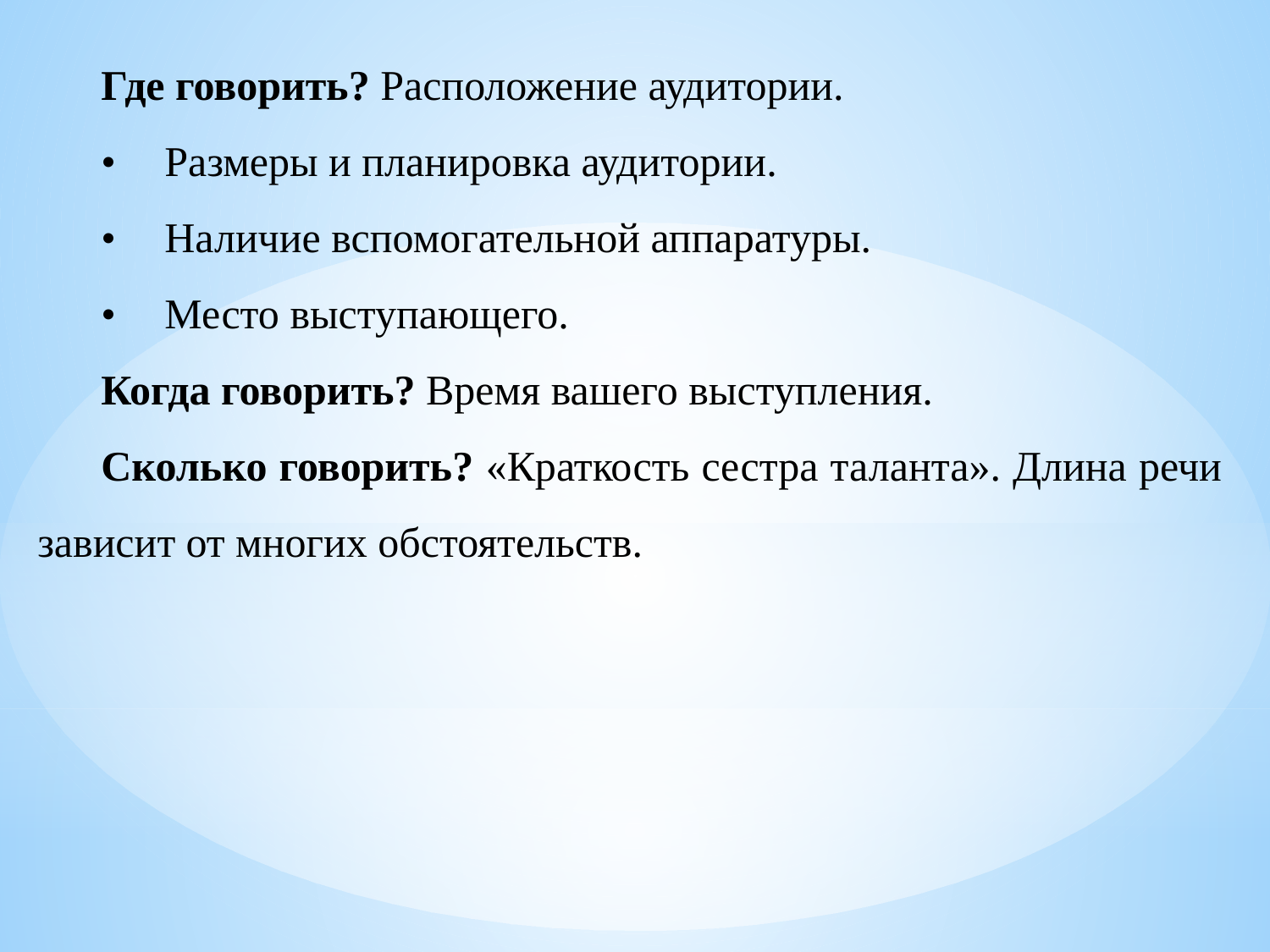

Где говорить? Расположение аудитории.
•	Размеры и планировка аудитории.
•	Наличие вспомогательной аппаратуры.
•	Место выступающего.
Когда говорить? Время вашего выступления.
Сколько говорить? «Краткость сестра таланта». Длина речи зависит от многих обстоятельств.